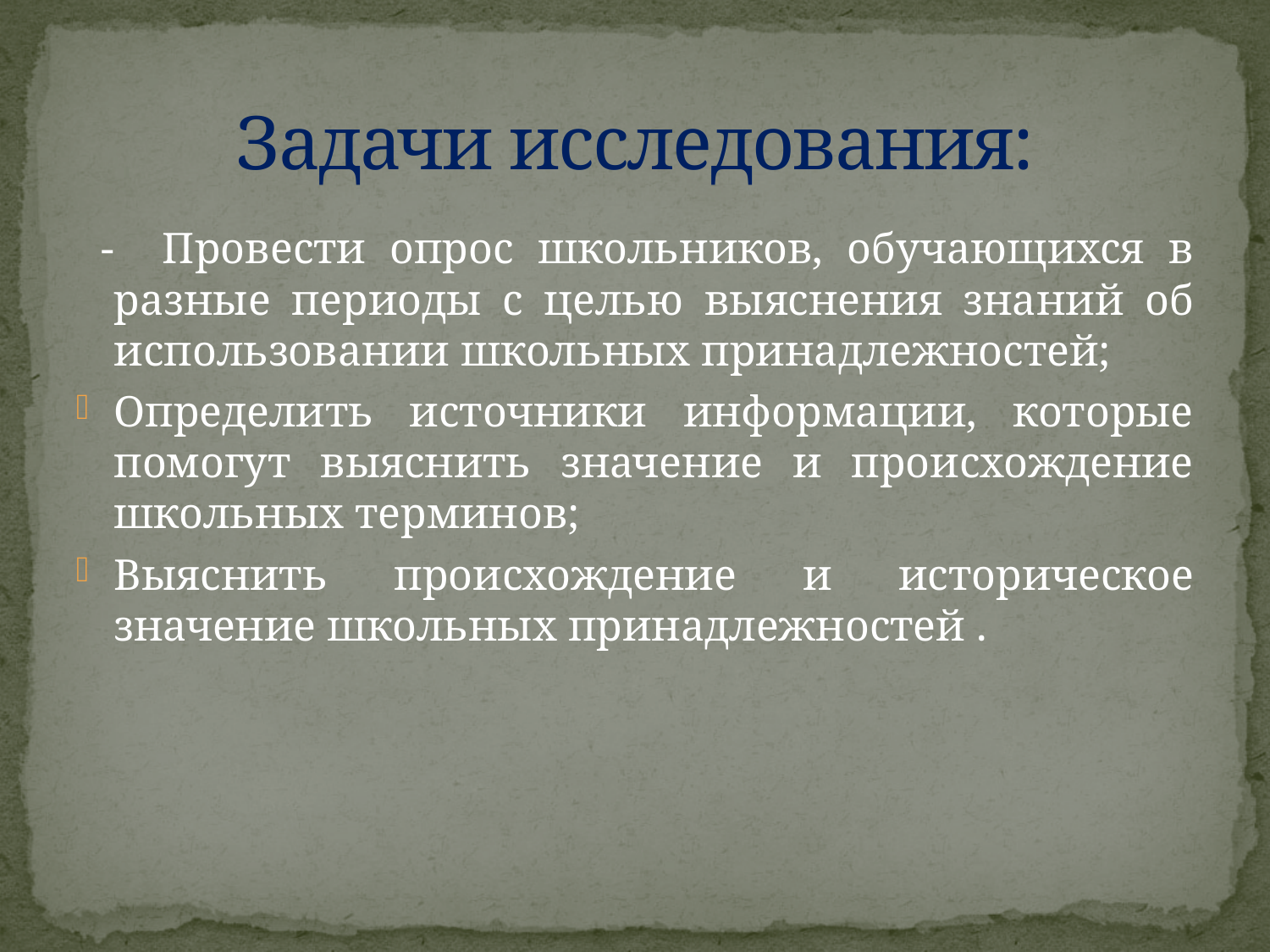

# Задачи исследования:
 -  Провести опрос школьников, обучающихся в разные периоды с целью выяснения знаний об использовании школьных принадлежностей;
Определить источники информации, которые помогут выяснить значение и происхождение школьных терминов;
Выяснить происхождение и историческое значение школьных принадлежностей .